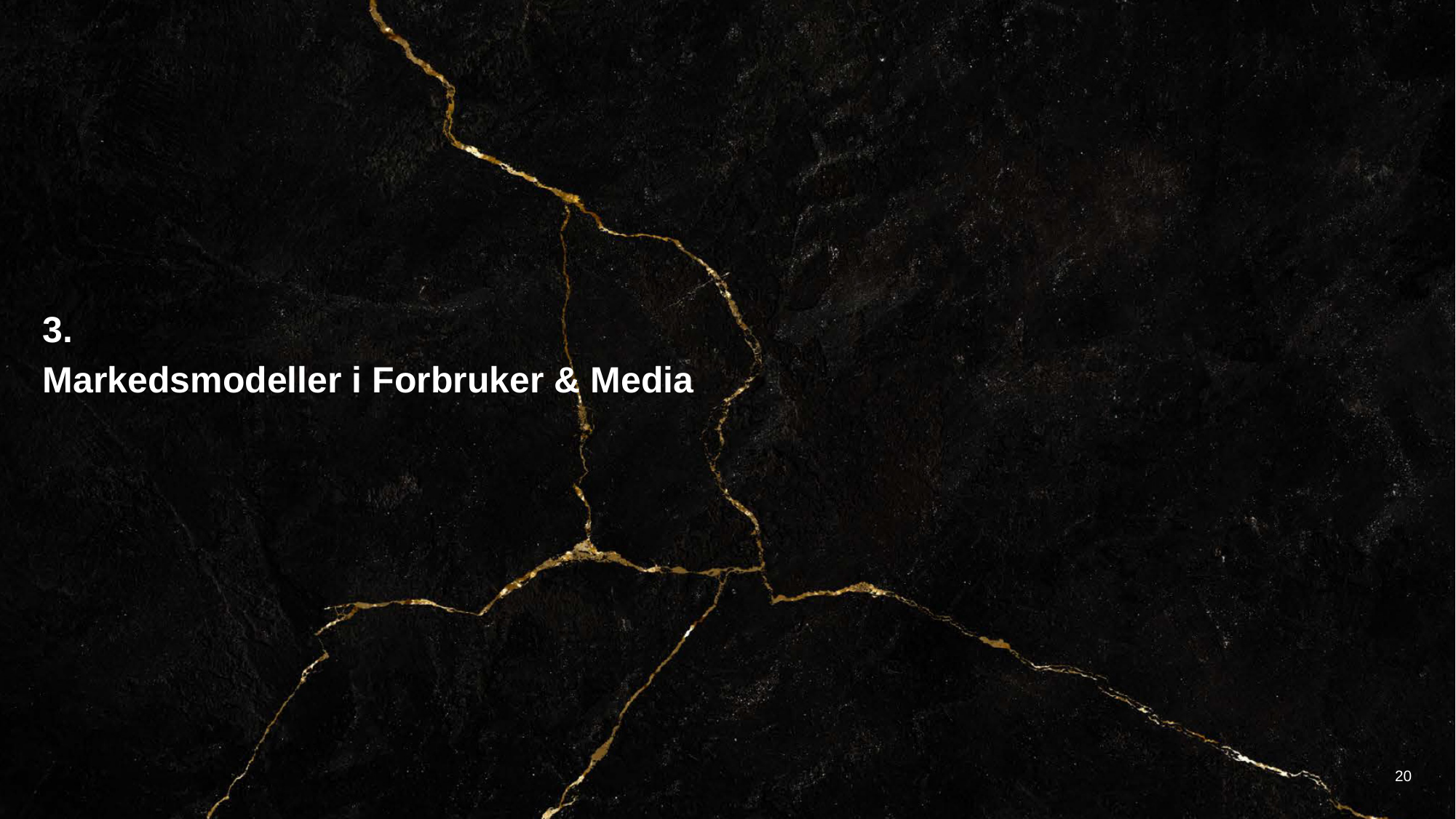

3.
Markedsmodeller i Forbruker & Media

20